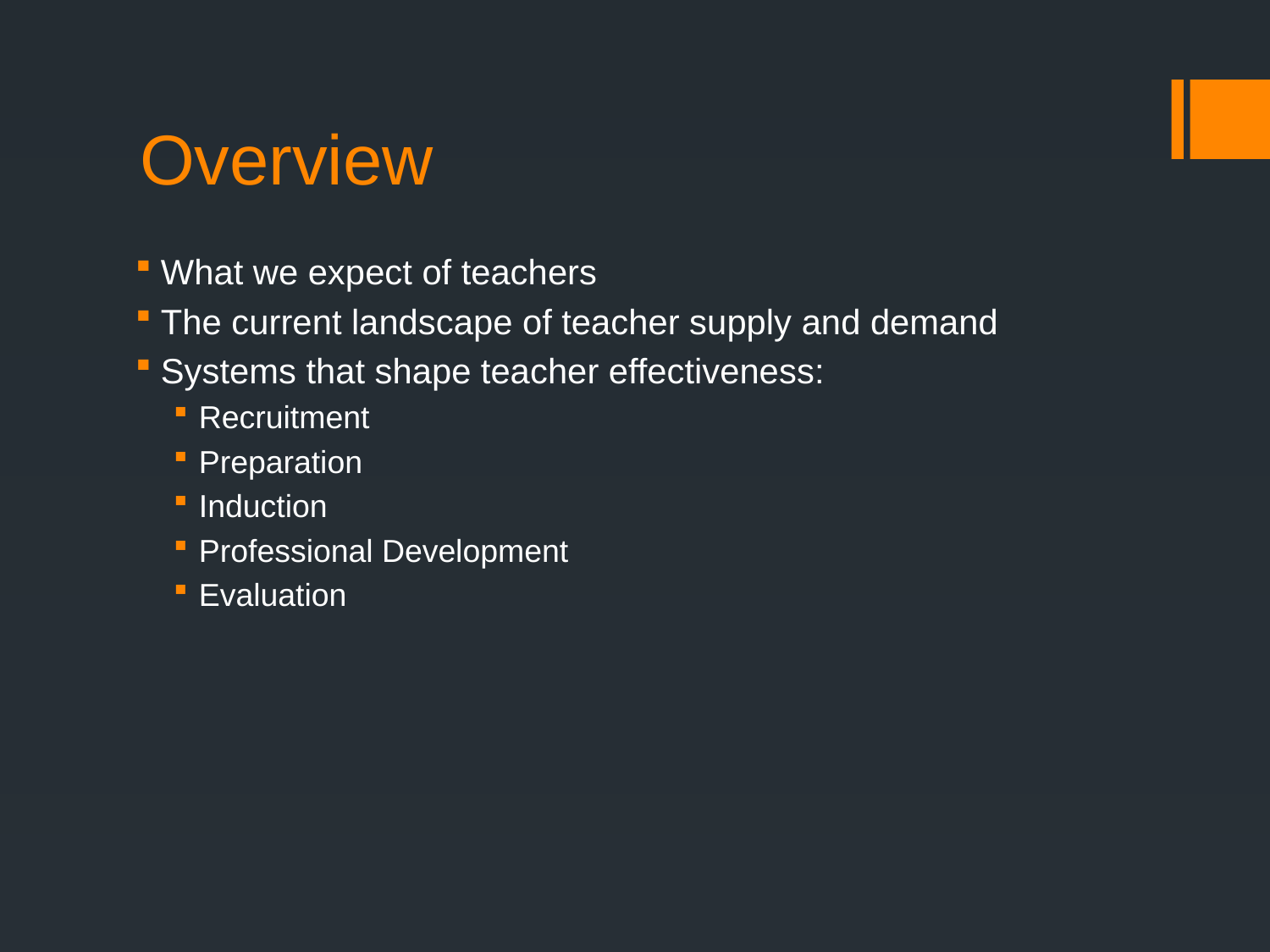

# Overview
What we expect of teachers
The current landscape of teacher supply and demand
Systems that shape teacher effectiveness:
Recruitment
Preparation
Induction
Professional Development
Evaluation